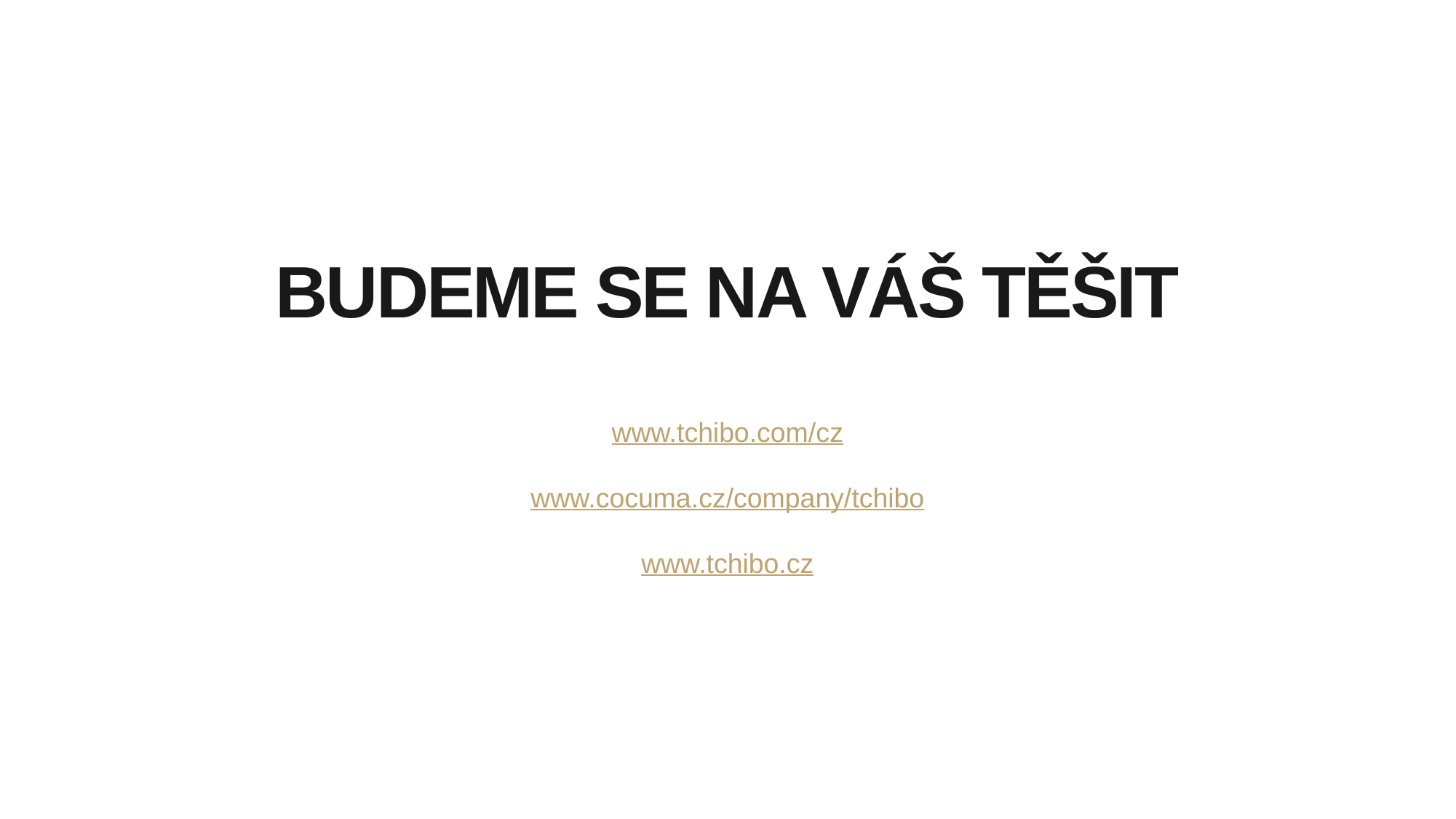

# Budeme se na váš těšit
www.tchibo.com/cz

www.cocuma.cz/company/tchibo

www.tchibo.cz